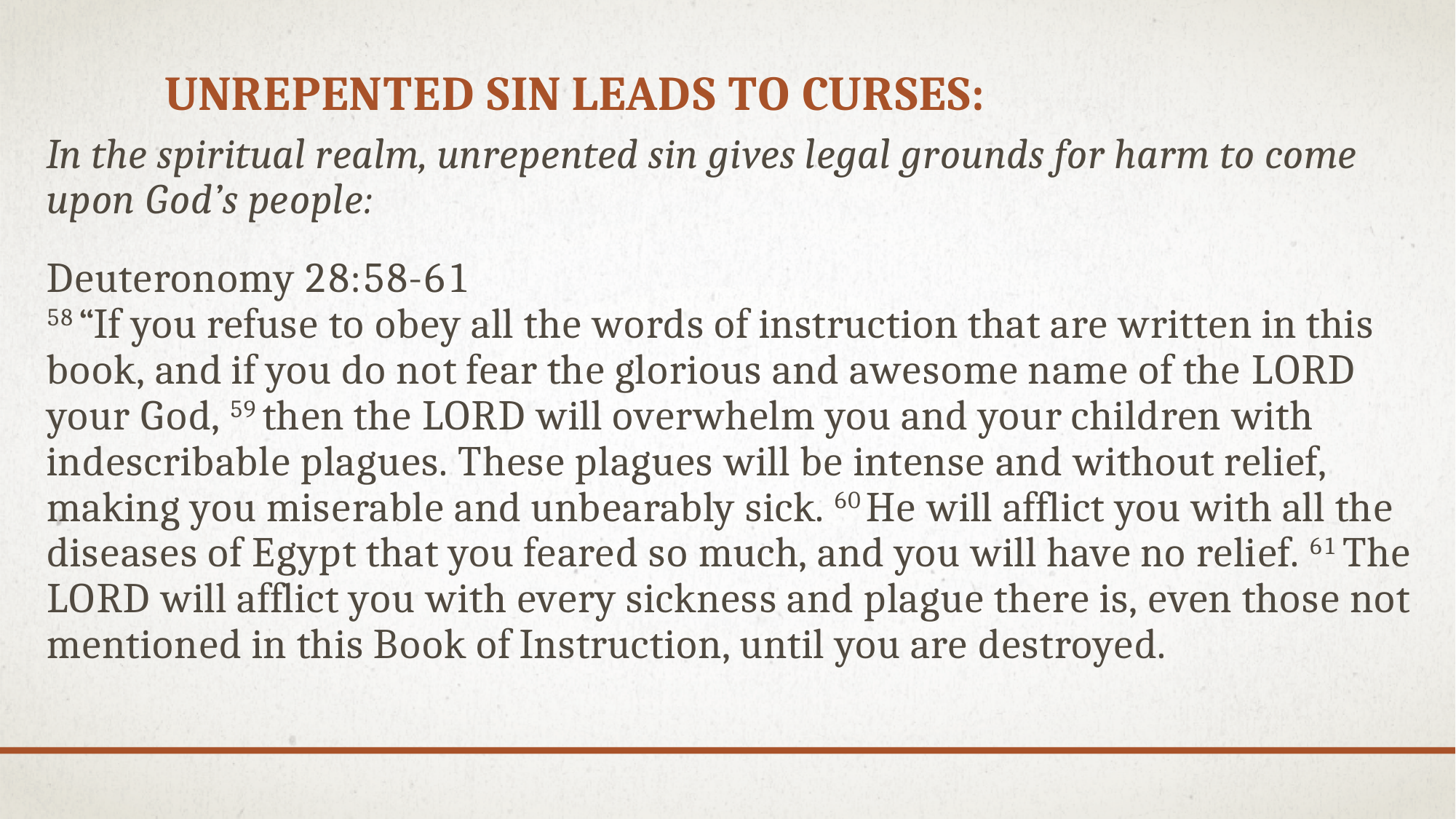

# Unrepented sin leads to curses:
In the spiritual realm, unrepented sin gives legal grounds for harm to come upon God’s people:
Deuteronomy 28:58-61
58 “If you refuse to obey all the words of instruction that are written in this book, and if you do not fear the glorious and awesome name of the Lord your God, 59 then the Lord will overwhelm you and your children with indescribable plagues. These plagues will be intense and without relief, making you miserable and unbearably sick. 60 He will afflict you with all the diseases of Egypt that you feared so much, and you will have no relief. 61 The Lord will afflict you with every sickness and plague there is, even those not mentioned in this Book of Instruction, until you are destroyed.